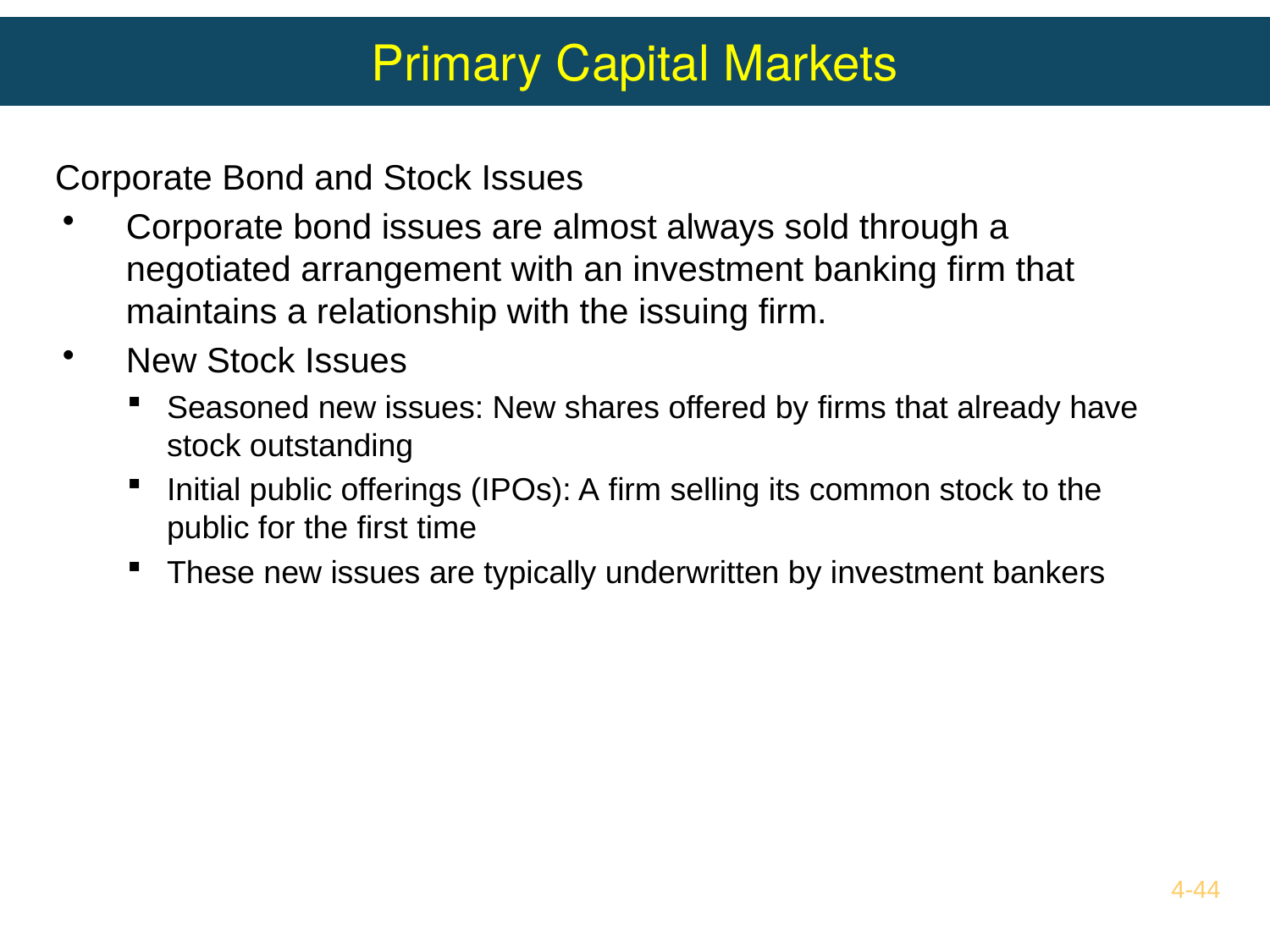

# Primary Capital Markets
Corporate Bond and Stock Issues
Corporate bond issues are almost always sold through a negotiated arrangement with an investment banking firm that maintains a relationship with the issuing firm.
New Stock Issues
Seasoned new issues: New shares offered by firms that already have stock outstanding
Initial public offerings (IPOs): A firm selling its common stock to the public for the first time
These new issues are typically underwritten by investment bankers
4-44